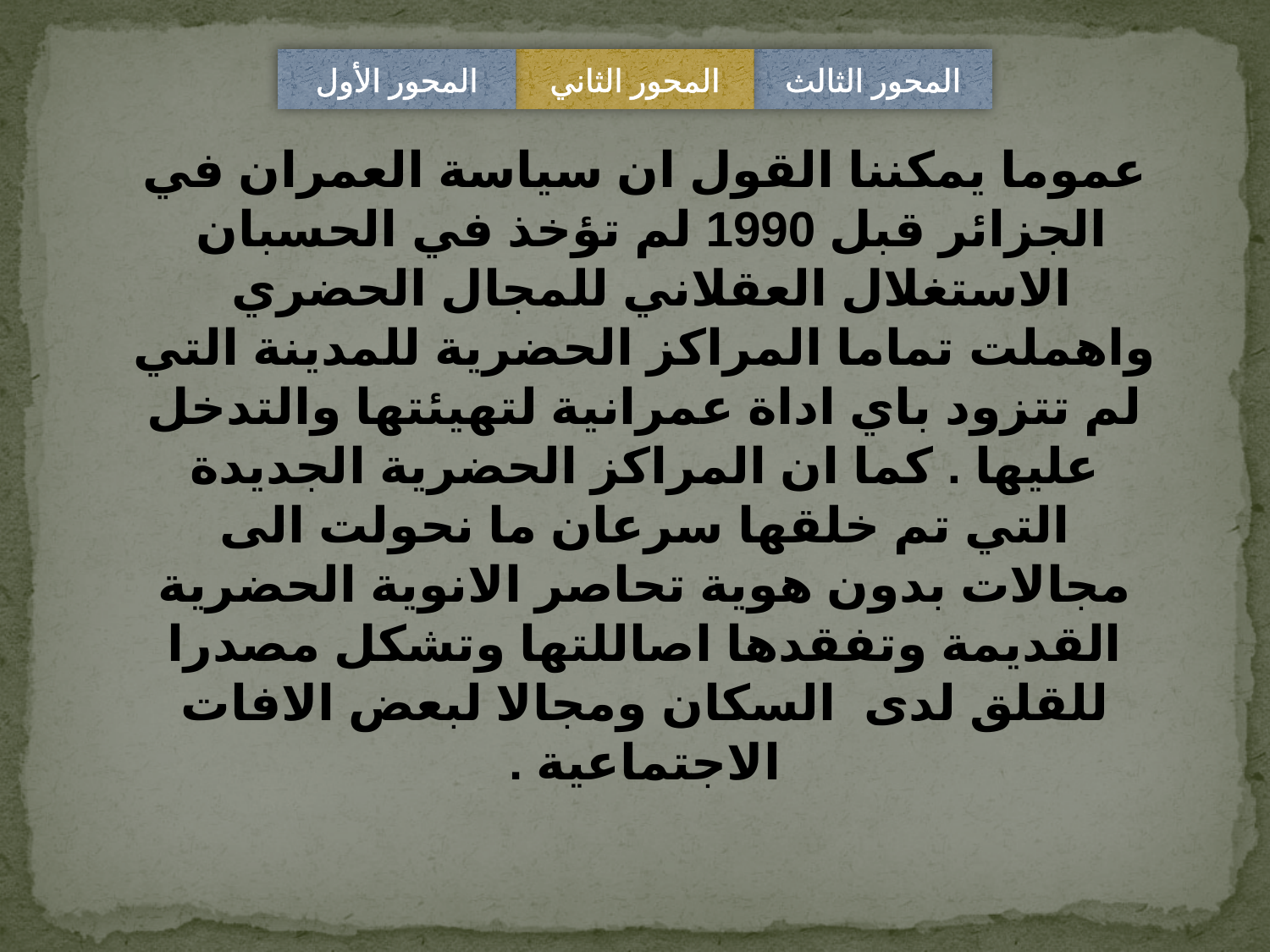

المحور الأول
المحور الثاني
المحور الثالث
عموما يمكننا القول ان سياسة العمران في الجزائر قبل 1990 لم تؤخذ في الحسبان  الاستغلال العقلاني للمجال الحضري  واهملت تماما المراكز الحضرية للمدينة التي لم تتزود باي اداة عمرانية لتهيئتها والتدخل عليها . كما ان المراكز الحضرية الجديدة التي تم خلقها سرعان ما نحولت الى مجالات بدون هوية تحاصر الانوية الحضرية القديمة وتفقدها اصاللتها وتشكل مصدرا للقلق لدى  السكان ومجالا لبعض الافات الاجتماعية .